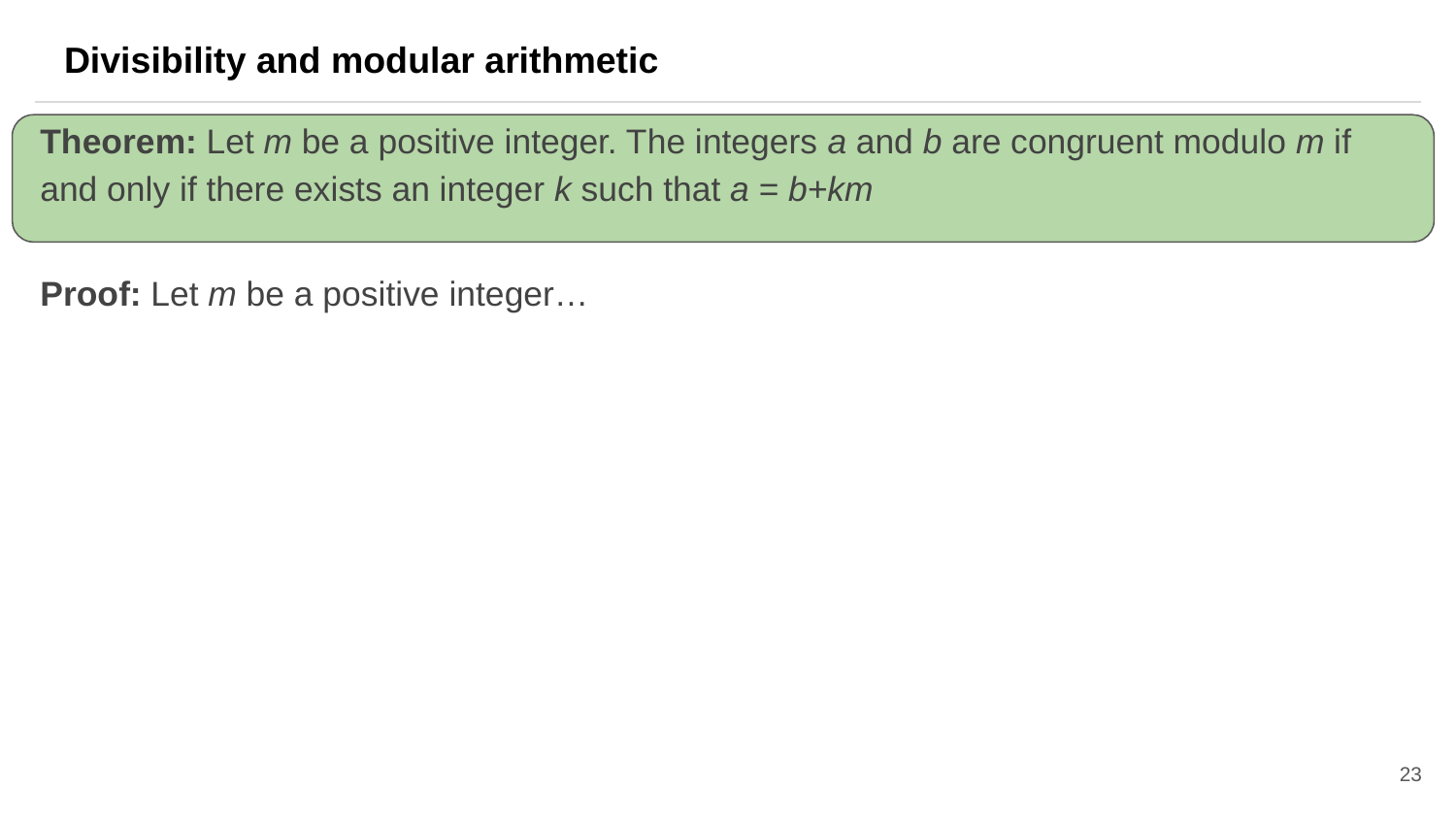

Divisibility and modular arithmetic
Theorem: Let m be a positive integer. The integers a and b are congruent modulo m if and only if there exists an integer k such that a = b+km
Proof: Let m be a positive integer…

23